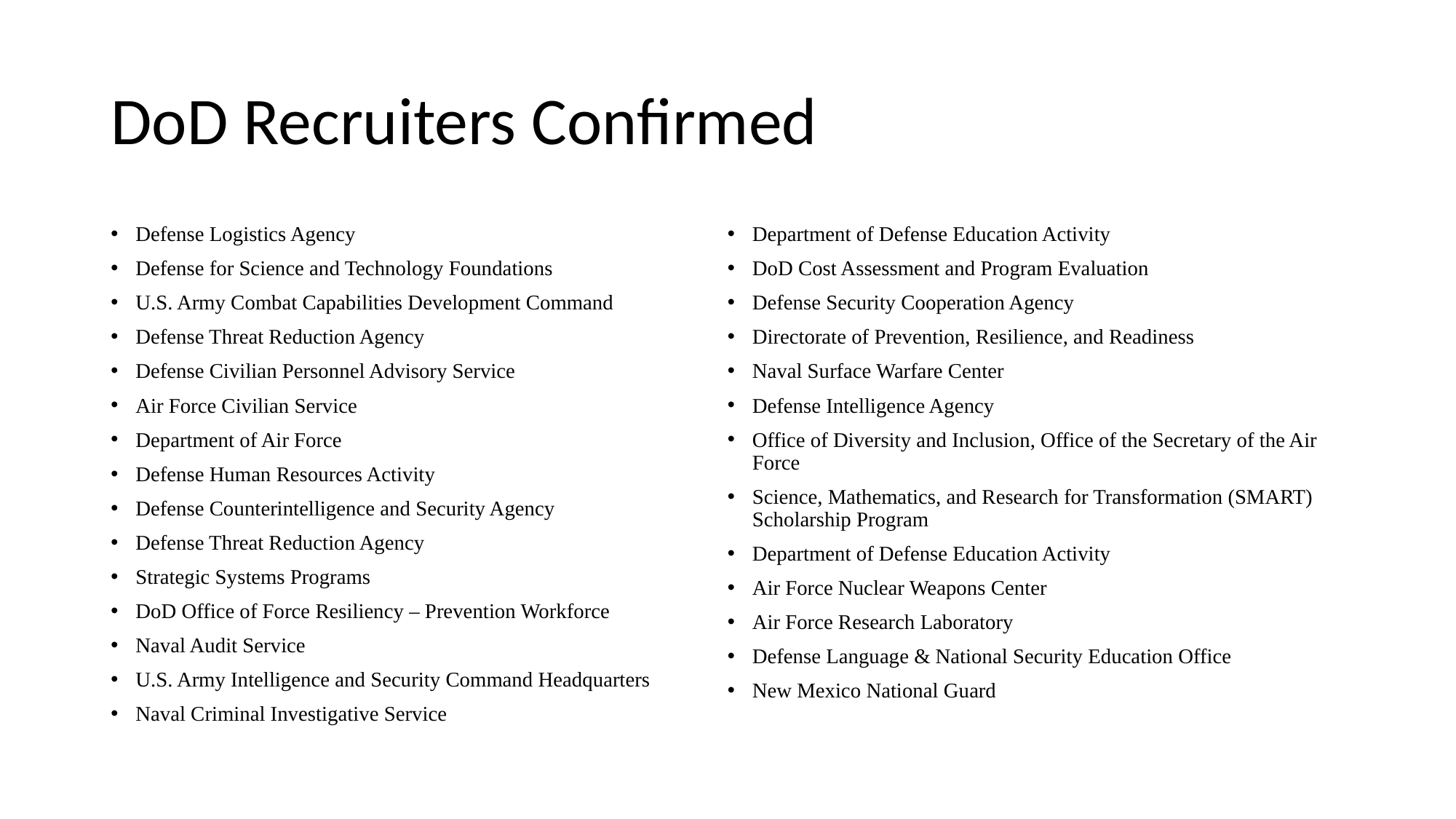

# DoD Recruiters Confirmed
Defense Logistics Agency
Defense for Science and Technology Foundations
U.S. Army Combat Capabilities Development Command
Defense Threat Reduction Agency
Defense Civilian Personnel Advisory Service
Air Force Civilian Service
Department of Air Force
Defense Human Resources Activity
Defense Counterintelligence and Security Agency
Defense Threat Reduction Agency
Strategic Systems Programs
DoD Office of Force Resiliency – Prevention Workforce
Naval Audit Service
U.S. Army Intelligence and Security Command Headquarters
Naval Criminal Investigative Service
Department of Defense Education Activity
DoD Cost Assessment and Program Evaluation
Defense Security Cooperation Agency
Directorate of Prevention, Resilience, and Readiness
Naval Surface Warfare Center
Defense Intelligence Agency
Office of Diversity and Inclusion, Office of the Secretary of the Air Force
Science, Mathematics, and Research for Transformation (SMART) Scholarship Program
Department of Defense Education Activity
Air Force Nuclear Weapons Center
Air Force Research Laboratory
Defense Language & National Security Education Office
New Mexico National Guard